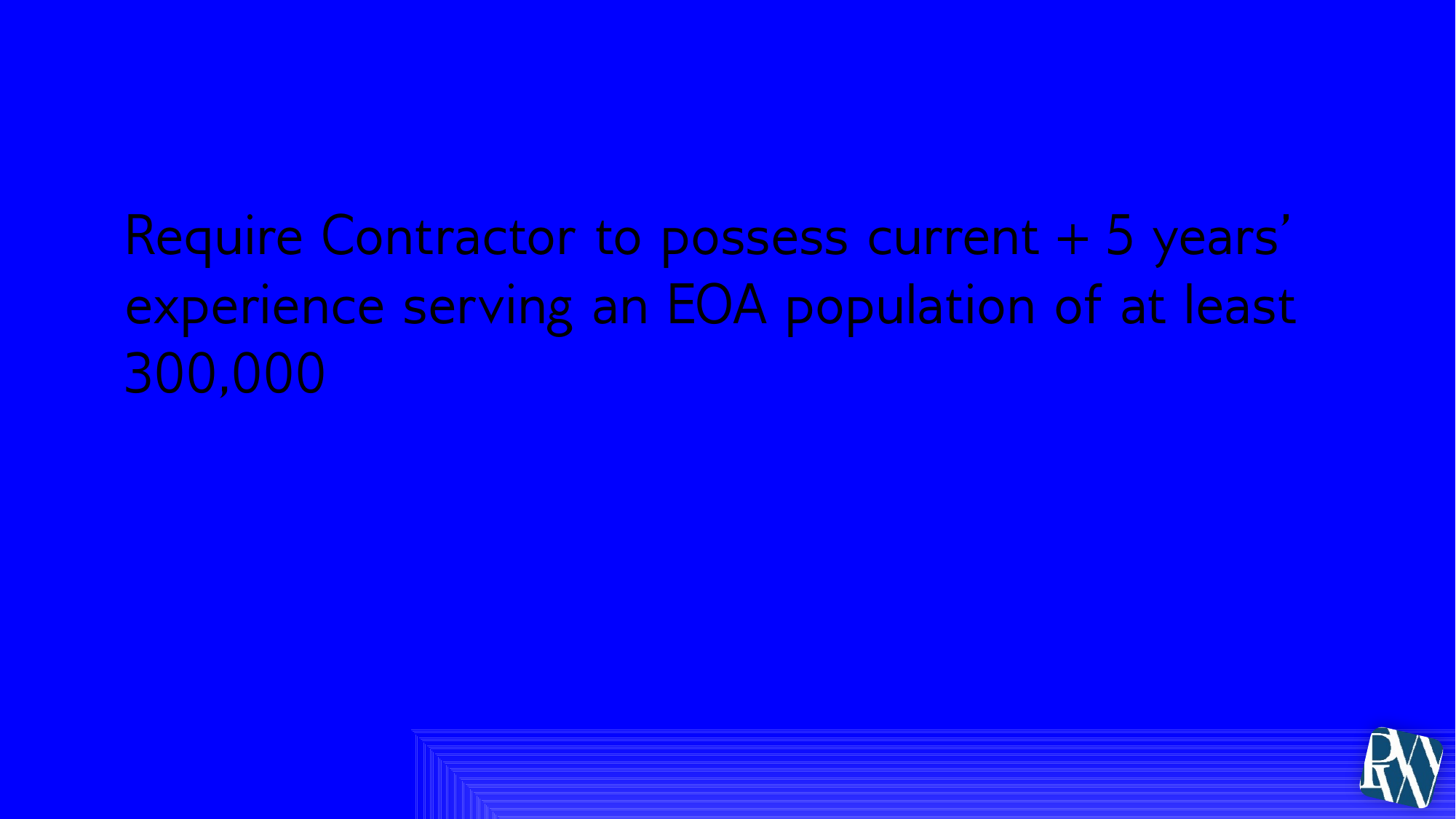

# 13. Experience Requirement
Require Contractor to possess current + 5 years’ experience serving an EOA population of at least 300,000